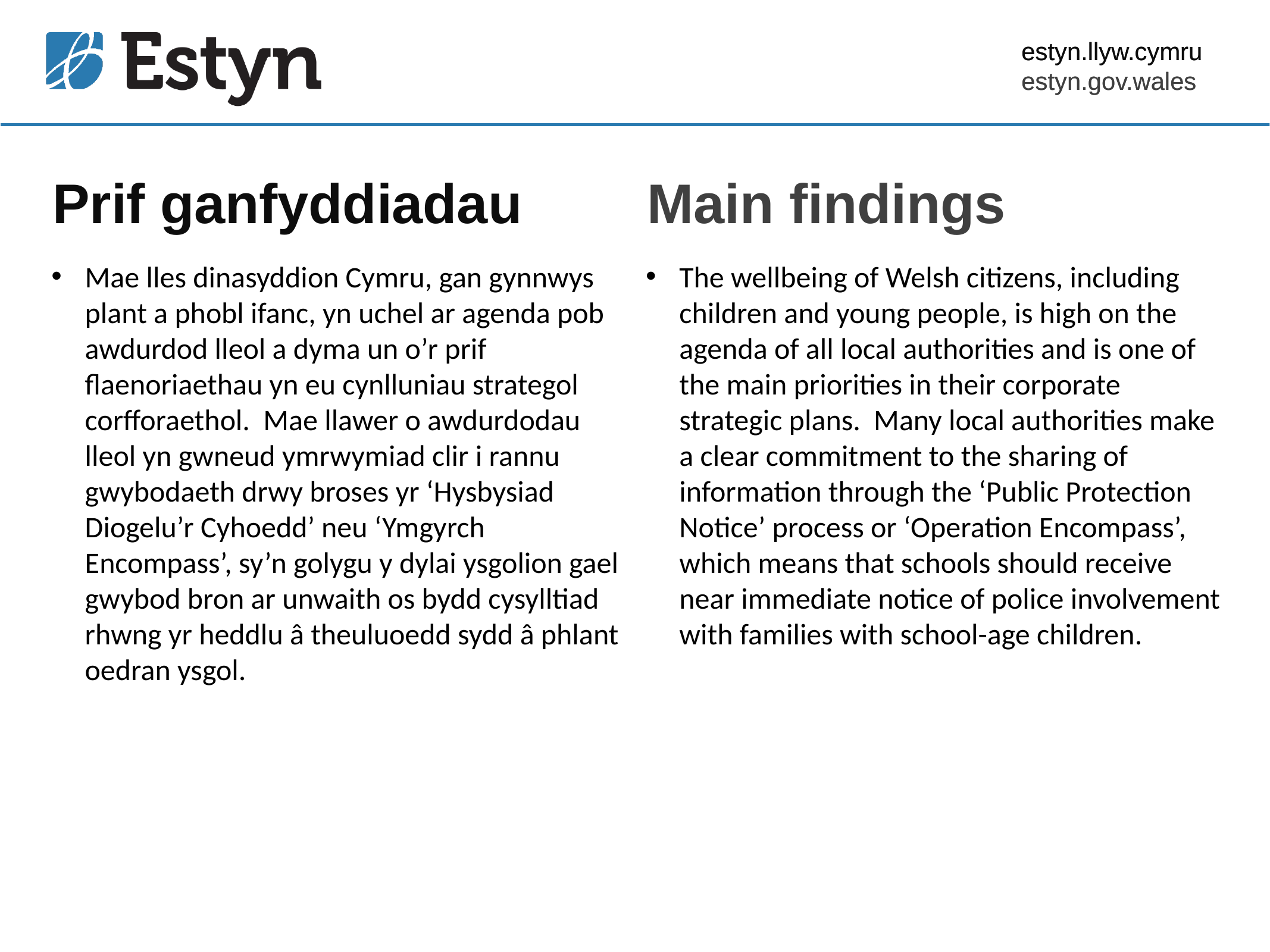

estyn.llyw.cymru
estyn.gov.wales
# Prif ganfyddiadau
Main findings
Mae lles dinasyddion Cymru, gan gynnwys plant a phobl ifanc, yn uchel ar agenda pob awdurdod lleol a dyma un o’r prif flaenoriaethau yn eu cynlluniau strategol corfforaethol.  Mae llawer o awdurdodau lleol yn gwneud ymrwymiad clir i rannu gwybodaeth drwy broses yr ‘Hysbysiad Diogelu’r Cyhoedd’ neu ‘Ymgyrch Encompass’, sy’n golygu y dylai ysgolion gael gwybod bron ar unwaith os bydd cysylltiad rhwng yr heddlu â theuluoedd sydd â phlant oedran ysgol.
The wellbeing of Welsh citizens, including children and young people, is high on the agenda of all local authorities and is one of the main priorities in their corporate strategic plans.  Many local authorities make a clear commitment to the sharing of information through the ‘Public Protection Notice’ process or ‘Operation Encompass’, which means that schools should receive near immediate notice of police involvement with families with school-age children.